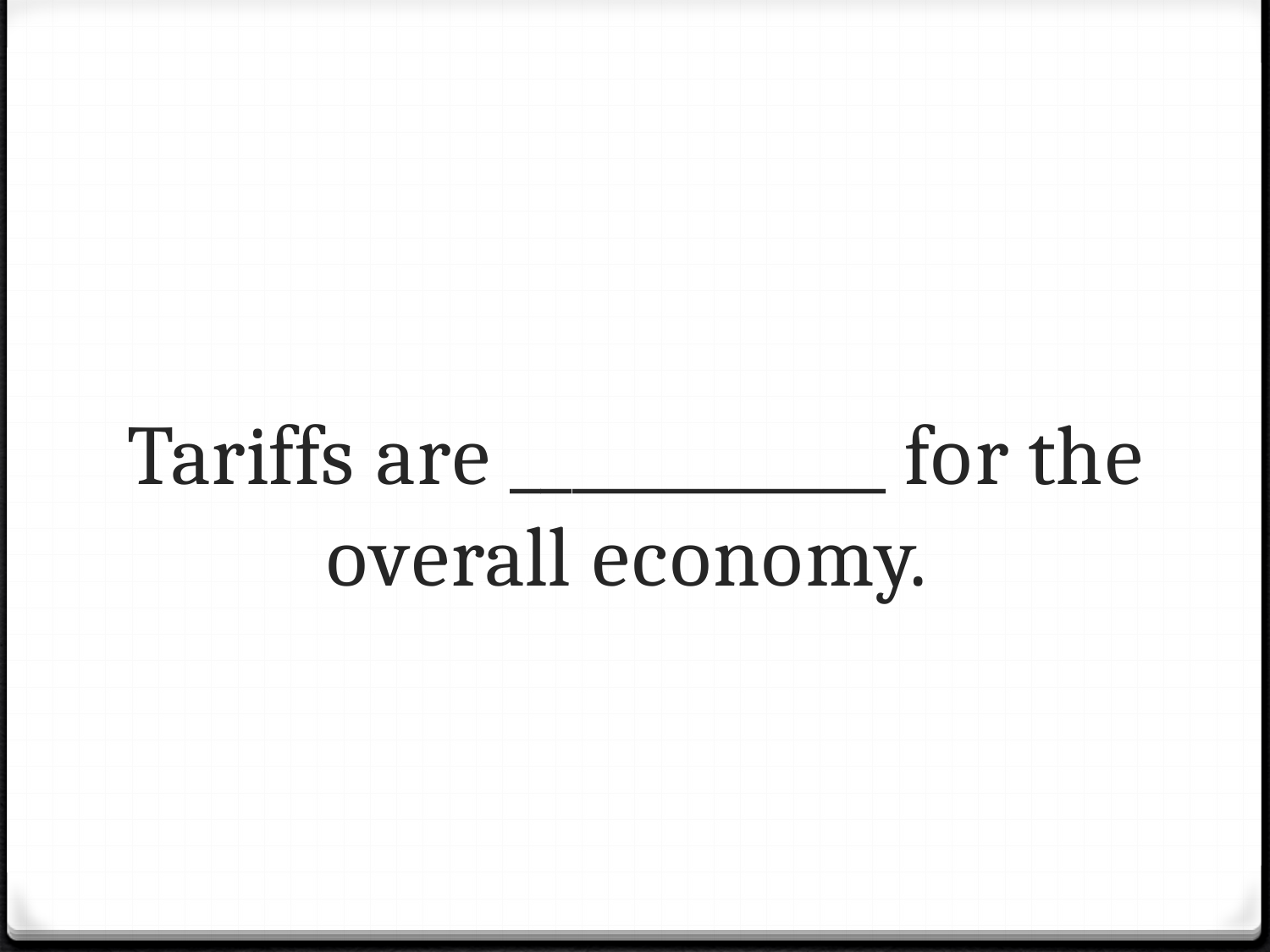

# Tariffs are ____________ for the overall economy.